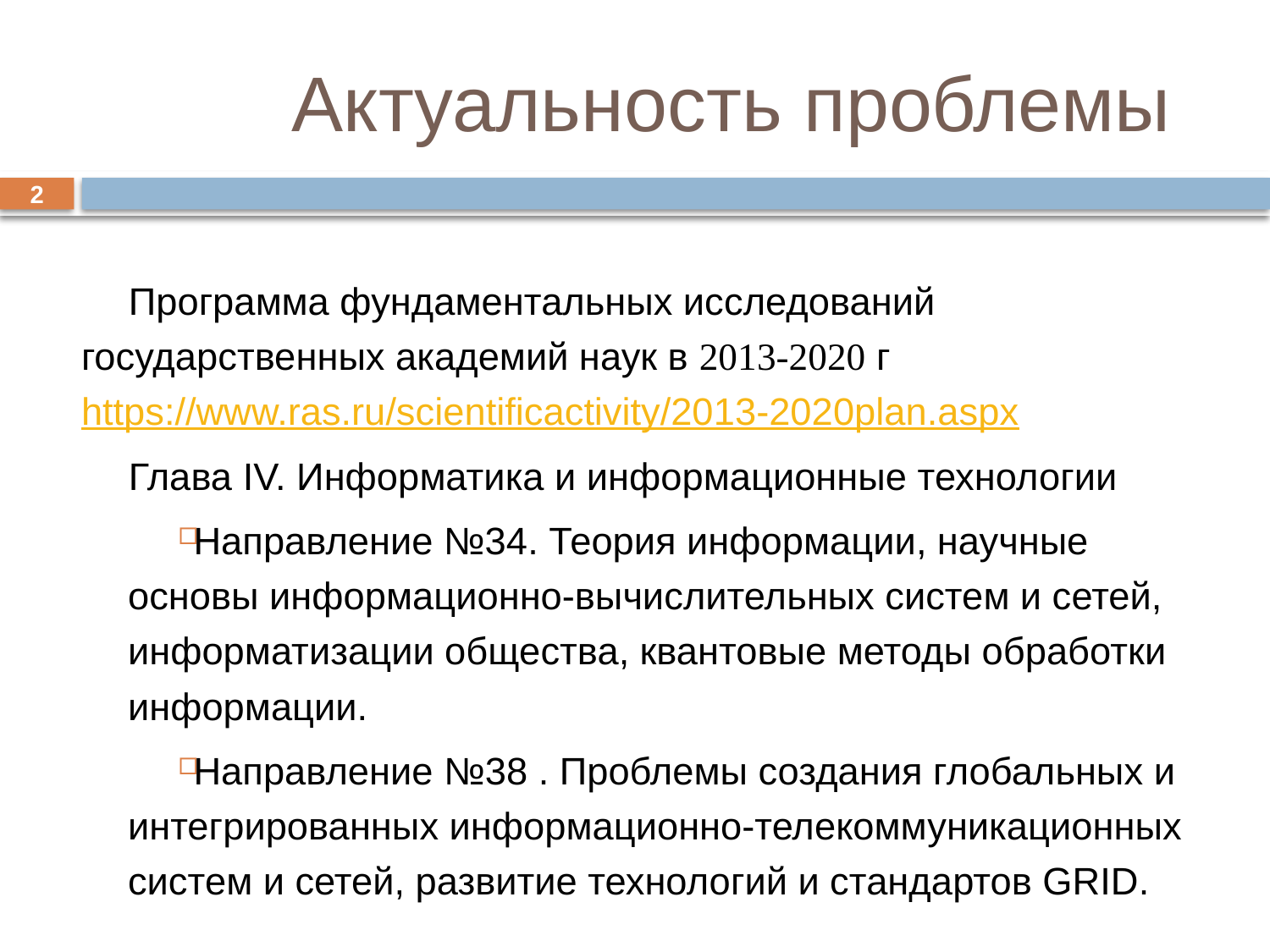

# Актуальность проблемы
2

Программа фундаментальных исследований государственных академий наук в 2013-2020 г https://www.ras.ru/scientificactivity/2013-2020plan.aspx
Глава IV. Информатика и информационные технологии
Направление №34. Теория информации, научные основы информационно-вычислительных систем и сетей, информатизации общества, квантовые методы обработки информации.
Направление №38 . Проблемы создания глобальных и интегрированных информационно-телекоммуникационных систем и сетей, развитие технологий и стандартов GRID.